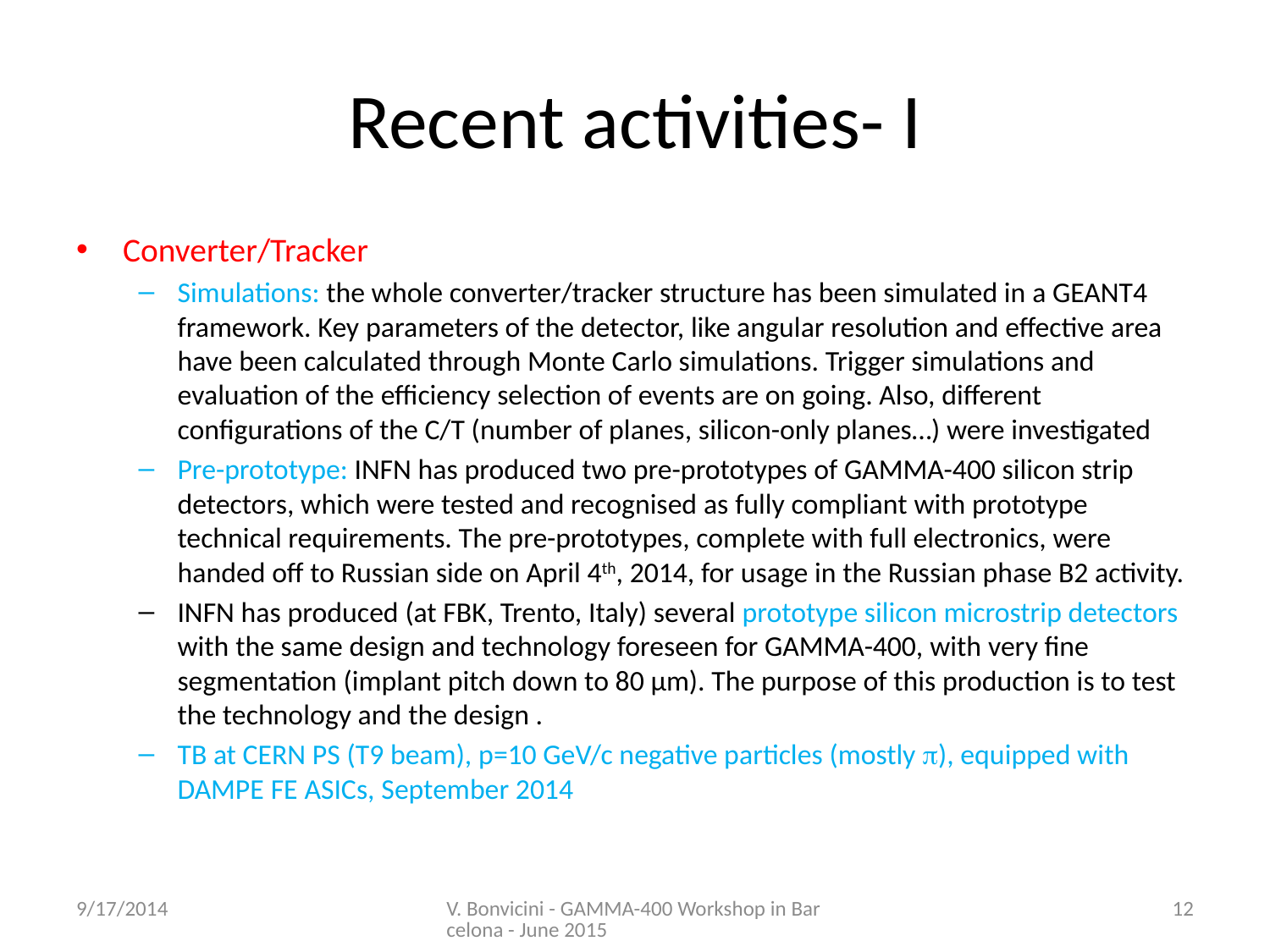

# Recent activities- I
Converter/Tracker
Simulations: the whole converter/tracker structure has been simulated in a GEANT4 framework. Key parameters of the detector, like angular resolution and effective area have been calculated through Monte Carlo simulations. Trigger simulations and evaluation of the efficiency selection of events are on going. Also, different configurations of the C/T (number of planes, silicon-only planes…) were investigated
Pre-prototype: INFN has produced two pre-prototypes of GAMMA-400 silicon strip detectors, which were tested and recognised as fully compliant with prototype technical requirements. The pre-prototypes, complete with full electronics, were handed off to Russian side on April 4th, 2014, for usage in the Russian phase B2 activity.
INFN has produced (at FBK, Trento, Italy) several prototype silicon microstrip detectors with the same design and technology foreseen for GAMMA-400, with very fine segmentation (implant pitch down to 80 µm). The purpose of this production is to test the technology and the design .
TB at CERN PS (T9 beam), p=10 GeV/c negative particles (mostly π), equipped with DAMPE FE ASICs, September 2014
9/17/2014
V. Bonvicini - GAMMA-400 Workshop in Barcelona - June 2015
12